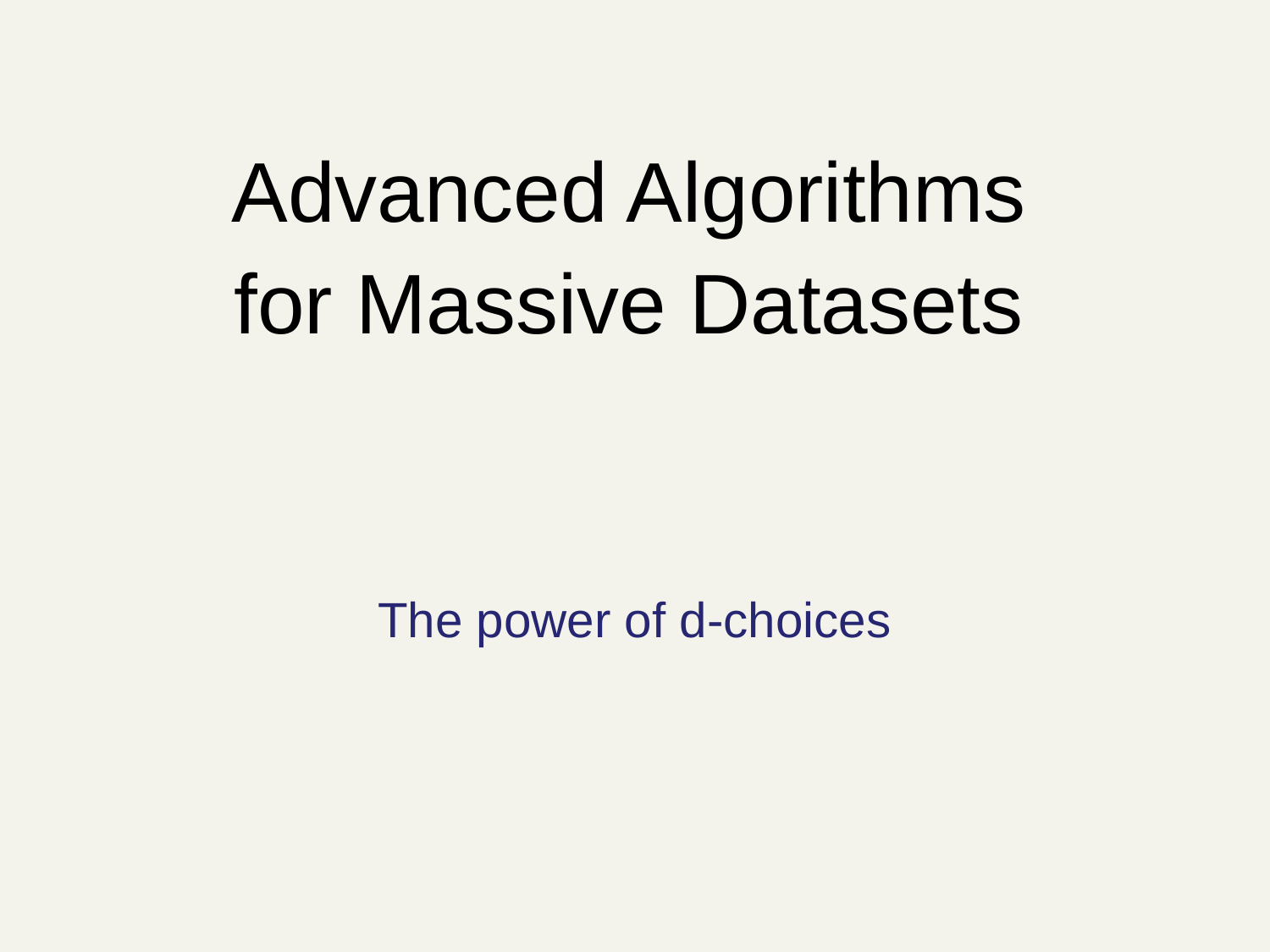

# Advanced Algorithms for Massive Datasets
The power of d-choices